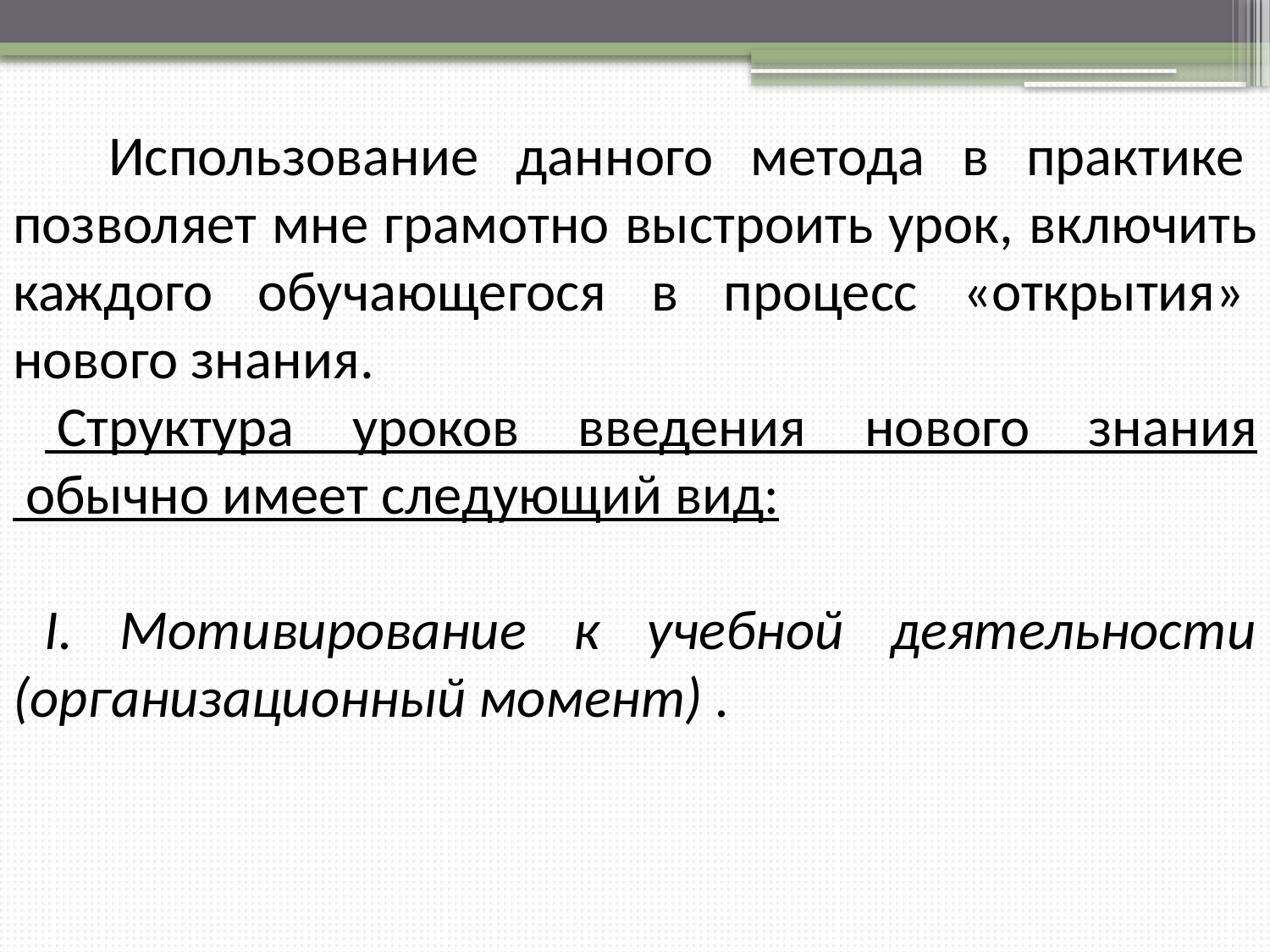

Использование данного метода в практике  позволяет мне грамотно выстроить урок, включить каждого обучающегося в процесс «открытия»  нового знания.
 Структура уроков введения нового знания  обычно имеет следующий вид:

I. Мотивирование к учебной деятельности (организационный момент) .